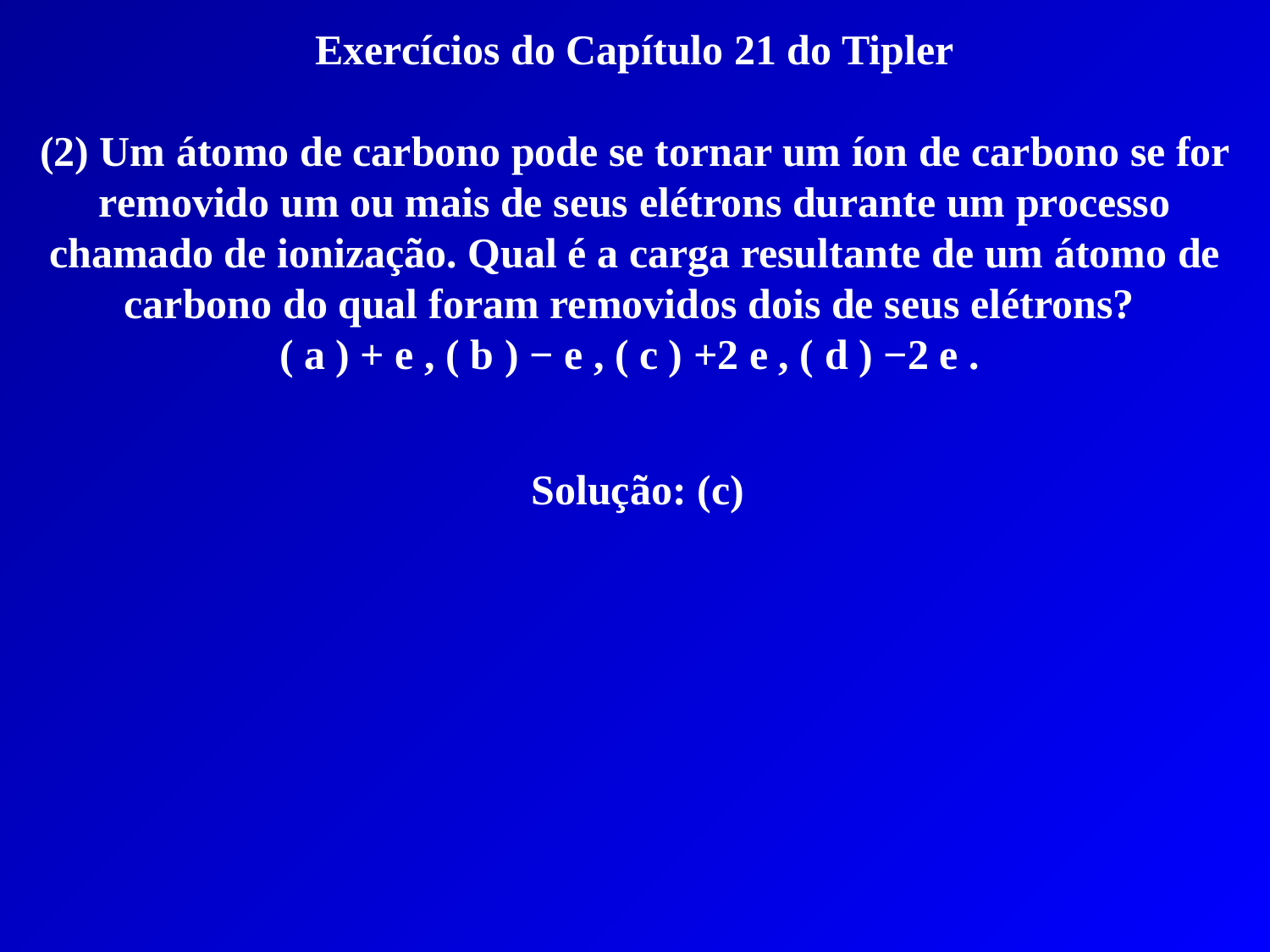

Exercícios do Capítulo 21 do Tipler

(2) Um átomo de carbono pode se tornar um íon de carbono se for removido um ou mais de seus elétrons durante um processo chamado de ionização. Qual é a carga resultante de um átomo de carbono do qual foram removidos dois de seus elétrons?
( a ) + e , ( b ) − e , ( c ) +2 e , ( d ) −2 e .
Solução: (c)